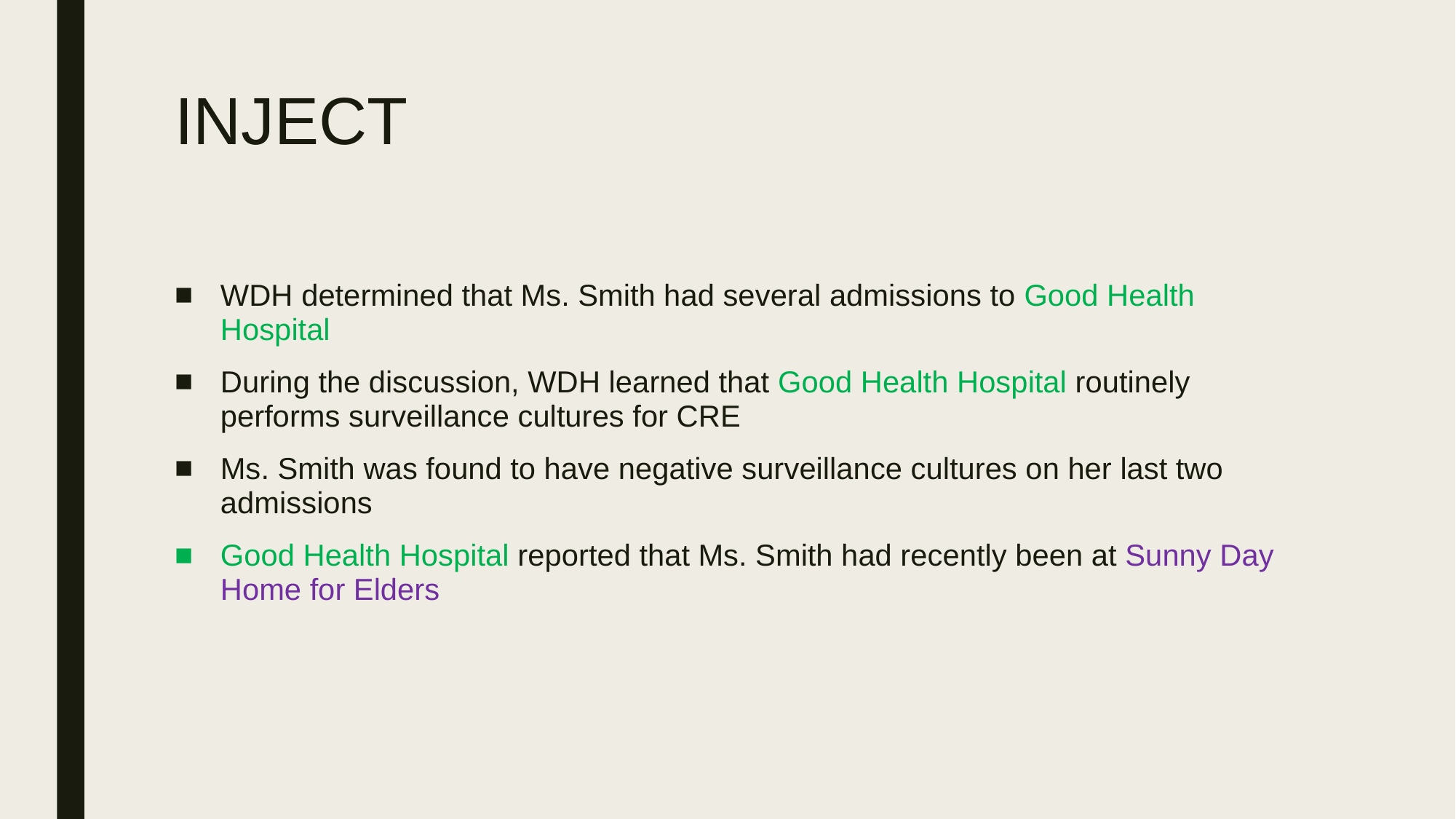

# INJECT
WDH determined that Ms. Smith had several admissions to Good Health Hospital
During the discussion, WDH learned that Good Health Hospital routinely performs surveillance cultures for CRE
Ms. Smith was found to have negative surveillance cultures on her last two admissions
Good Health Hospital reported that Ms. Smith had recently been at Sunny Day Home for Elders